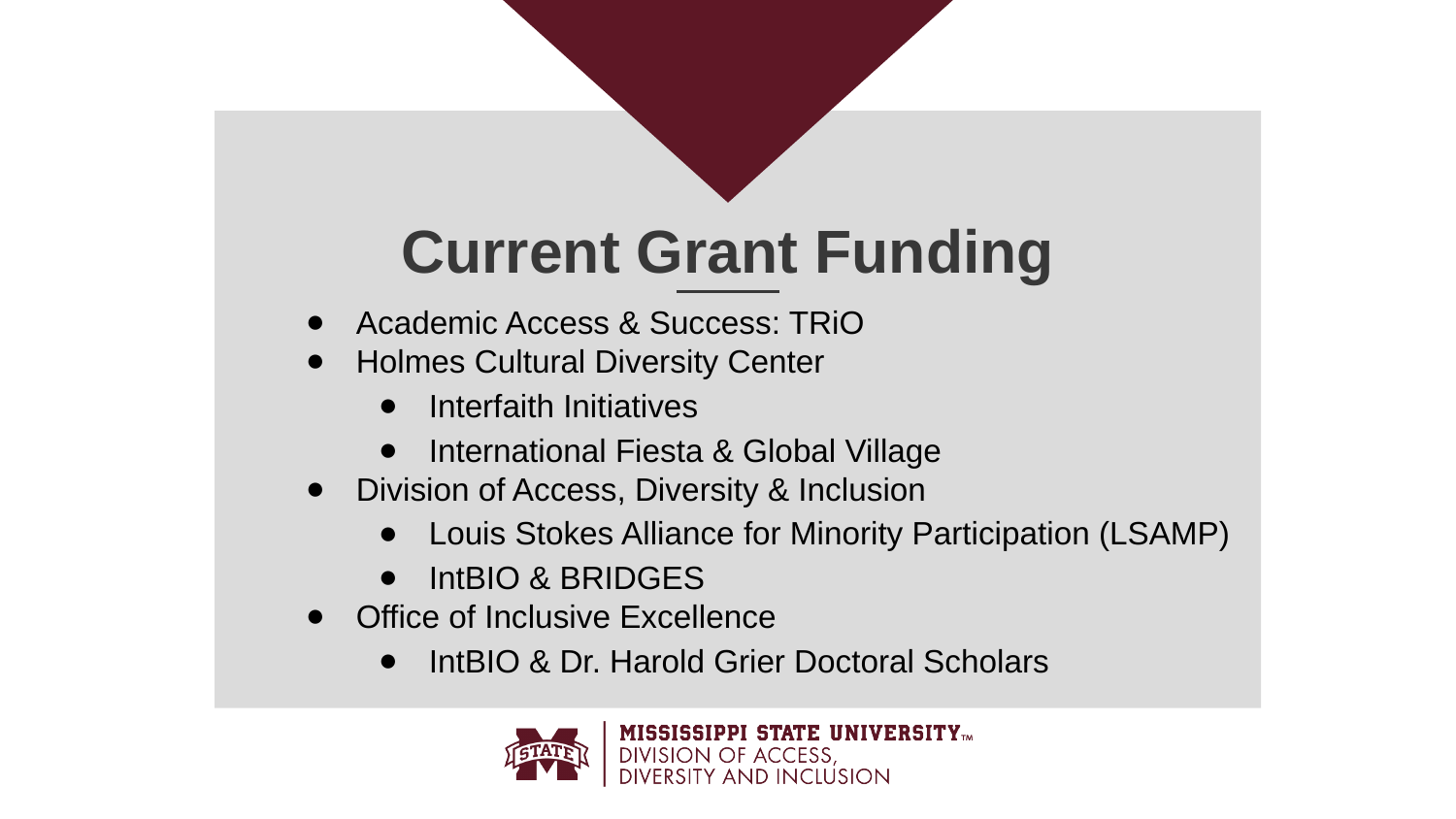

# Current Grant Funding

Academic Access & Success: TRiO
Holmes Cultural Diversity Center
Interfaith Initiatives
International Fiesta & Global Village
Division of Access, Diversity & Inclusion
Louis Stokes Alliance for Minority Participation (LSAMP)
IntBIO & BRIDGES
Office of Inclusive Excellence
IntBIO & Dr. Harold Grier Doctoral Scholars